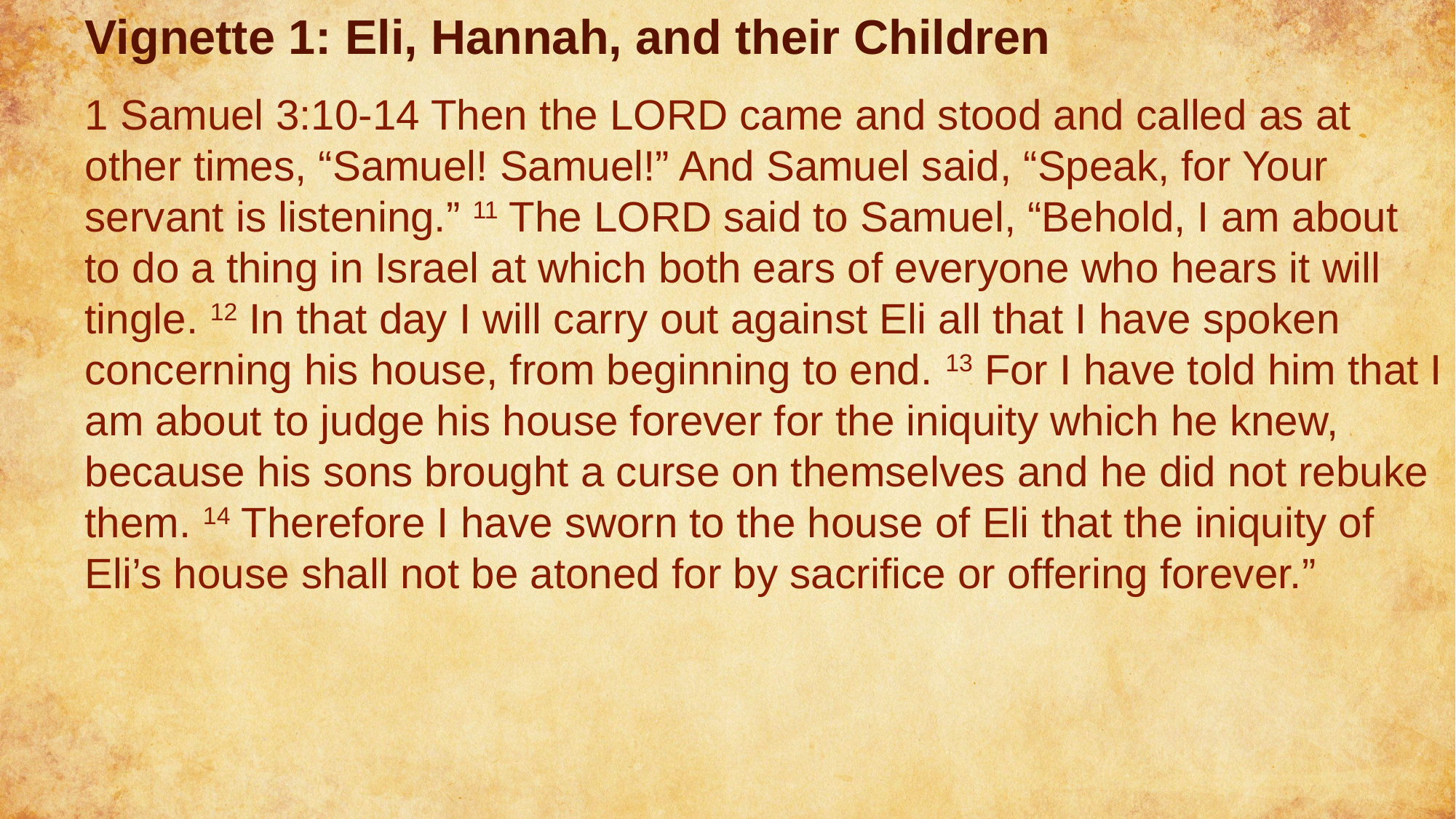

# Vignette 1: Eli, Hannah, and their Children
1 Samuel 3:10-14 Then the LORD came and stood and called as at other times, “Samuel! Samuel!” And Samuel said, “Speak, for Your servant is listening.” 11 The LORD said to Samuel, “Behold, I am about to do a thing in Israel at which both ears of everyone who hears it will tingle. 12 In that day I will carry out against Eli all that I have spoken concerning his house, from beginning to end. 13 For I have told him that I am about to judge his house forever for the iniquity which he knew, because his sons brought a curse on themselves and he did not rebuke them. 14 Therefore I have sworn to the house of Eli that the iniquity of Eli’s house shall not be atoned for by sacrifice or offering forever.”